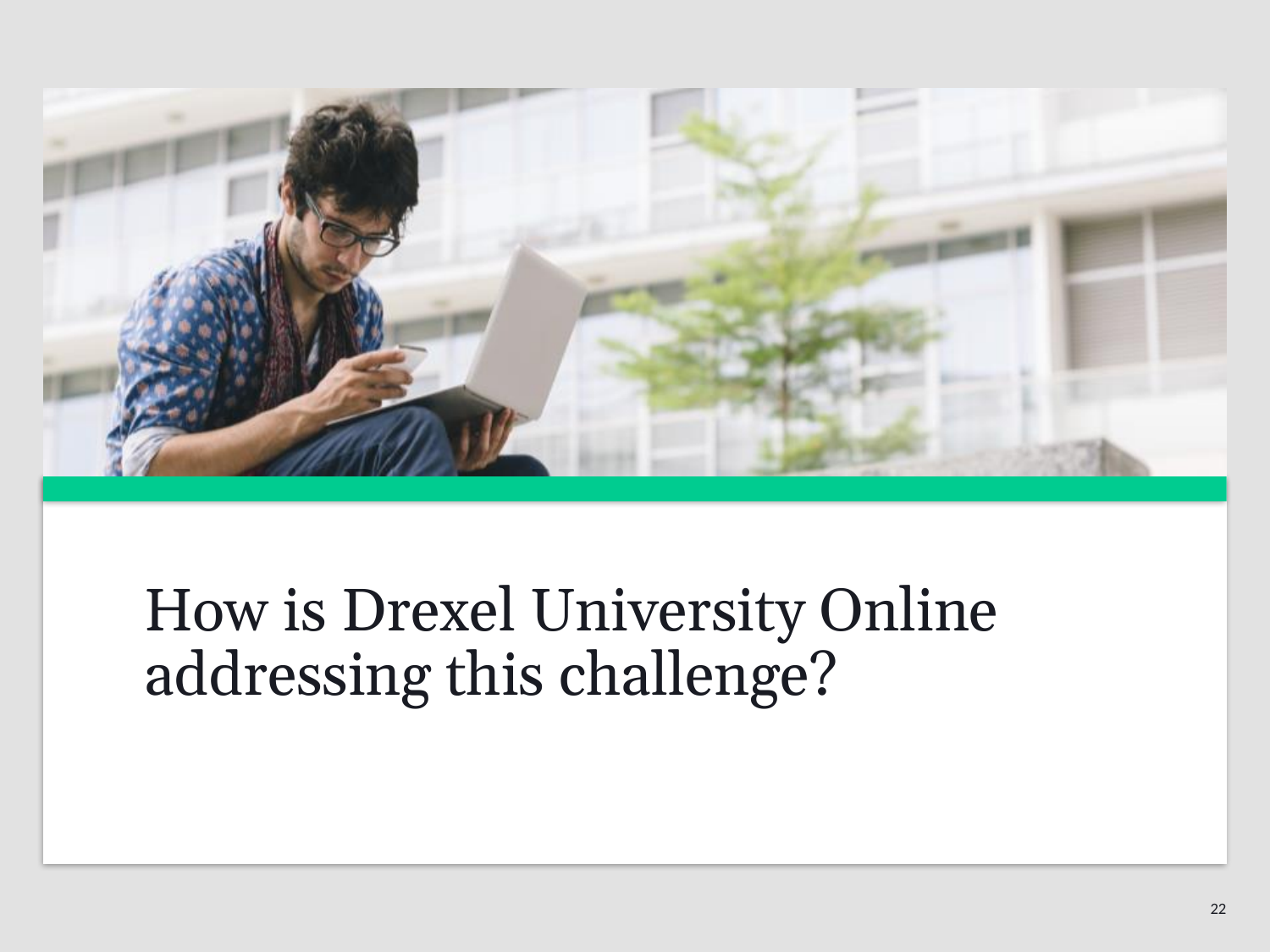

# How is Drexel University Online addressing this challenge?